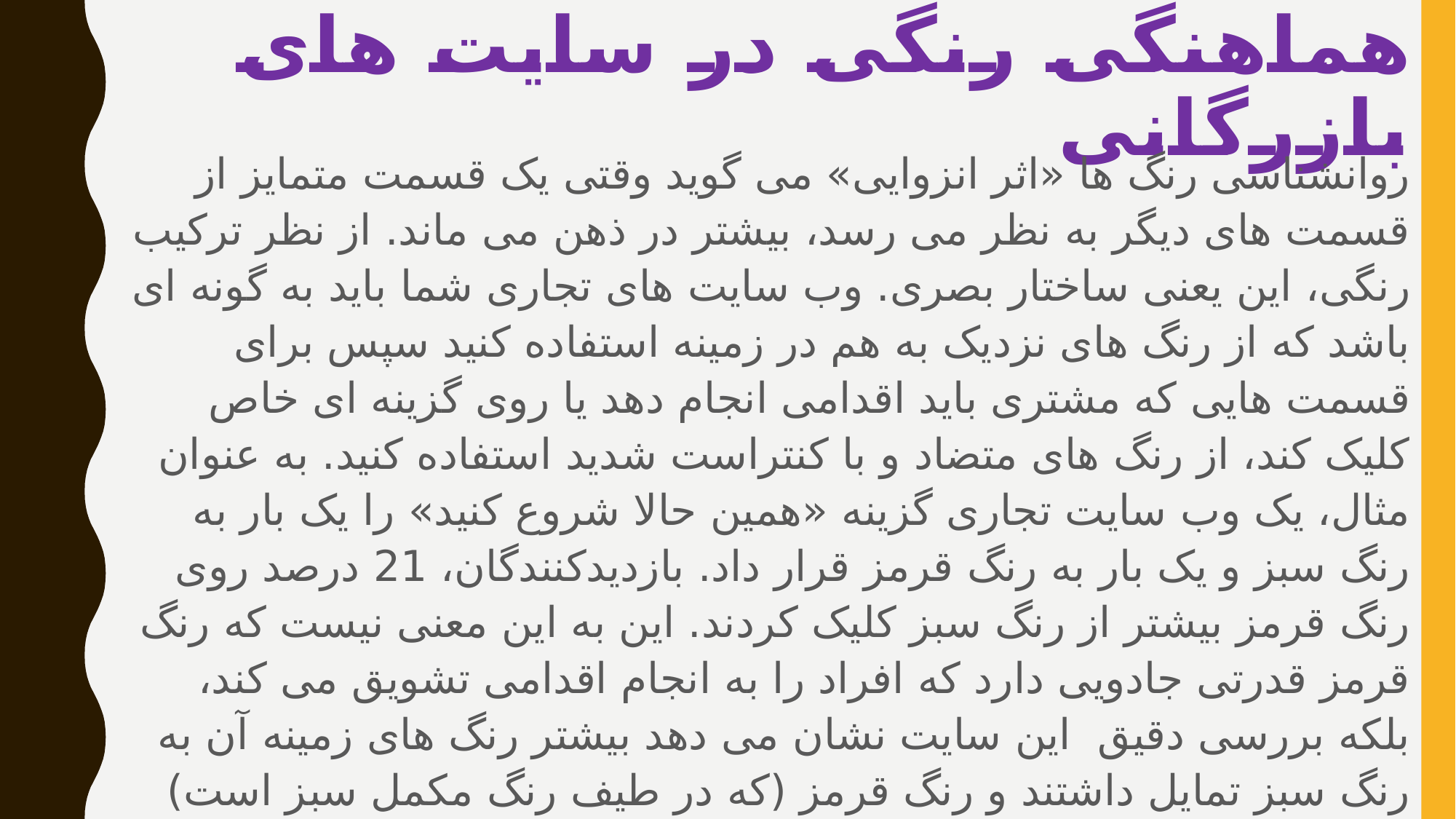

# هماهنگی رنگی در سایت های بازرگانی
روانشناسی رنگ ها «اثر انزوایی» می گوید وقتی یک قسمت متمایز از قسمت های دیگر به نظر می رسد، بیشتر در ذهن می ماند. از نظر ترکیب رنگی، این یعنی ساختار بصری. وب سایت های تجاری شما باید به گونه ای باشد که از رنگ های نزدیک به هم در زمینه استفاده کنید سپس برای قسمت هایی که مشتری باید اقدامی انجام دهد یا روی گزینه ای خاص کلیک کند، از رنگ های متضاد و با کنتراست شدید استفاده کنید. به عنوان مثال، یک وب سایت تجاری گزینه «همین حالا شروع کنید» را یک بار به رنگ سبز و یک بار به رنگ قرمز قرار داد. بازدیدکنندگان، 21 درصد روی رنگ قرمز بیشتر از رنگ سبز کلیک کردند. این به این معنی نیست که رنگ قرمز قدرتی جادویی دارد که افراد را به انجام اقدامی تشویق می کند، بلکه بررسی دقیق  این سایت نشان می دهد بیشتر رنگ های زمینه آن به رنگ سبز تمایل داشتند و رنگ قرمز (که در طیف رنگ مکمل سبز است) کنتراست بصری شدیدی را ایجاد کرده است.